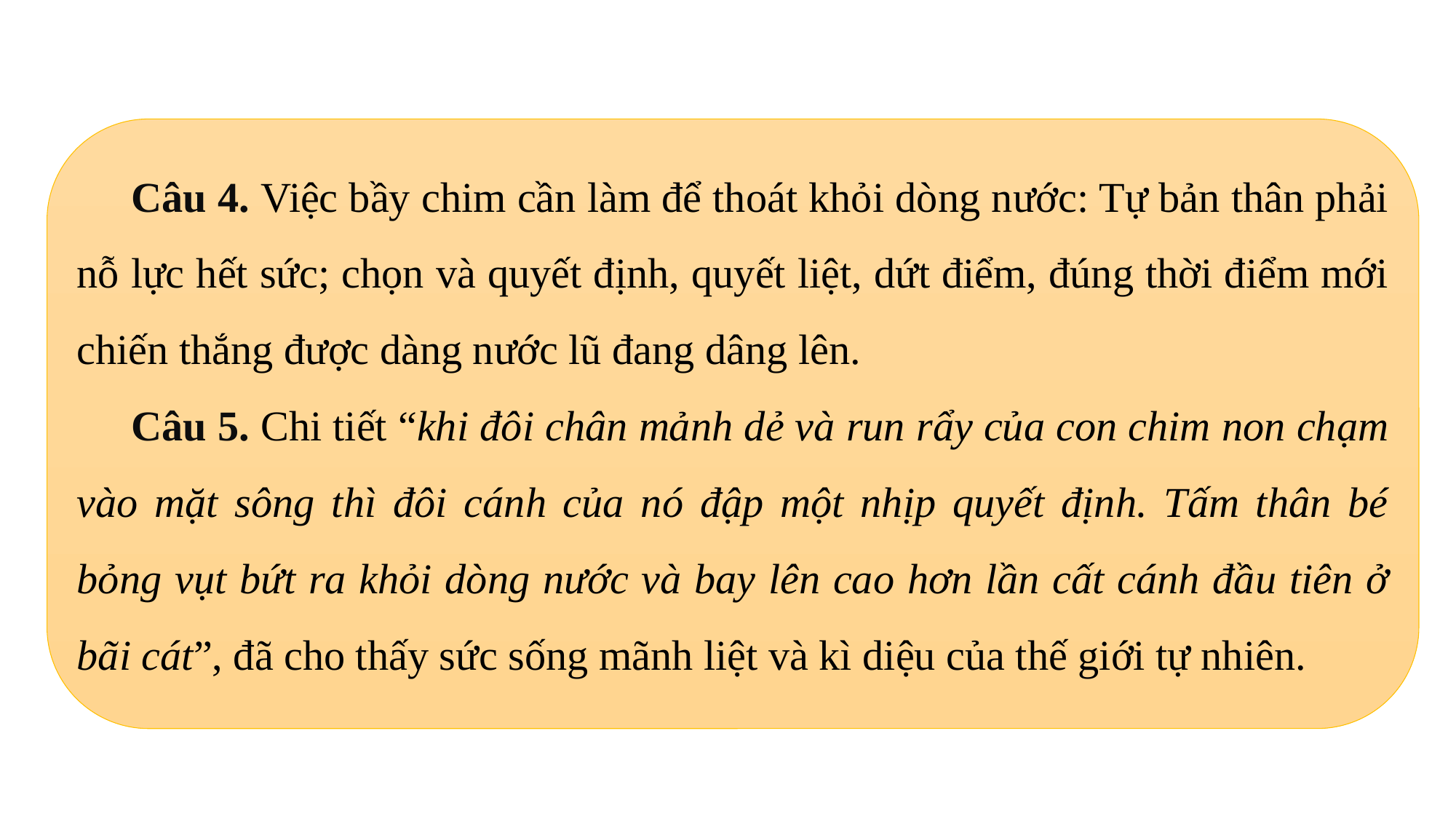

Câu 4. Việc bầy chim cần làm để thoát khỏi dòng nước: Tự bản thân phải nỗ lực hết sức; chọn và quyết định, quyết liệt, dứt điểm, đúng thời điểm mới chiến thắng được dàng nước lũ đang dâng lên.
Câu 5. Chi tiết “khi đôi chân mảnh dẻ và run rẩy của con chim non chạm vào mặt sông thì đôi cánh của nó đập một nhịp quyết định. Tấm thân bé bỏng vụt bứt ra khỏi dòng nước và bay lên cao hơn lần cất cánh đầu tiên ở bãi cát”, đã cho thấy sức sống mãnh liệt và kì diệu của thế giới tự nhiên.